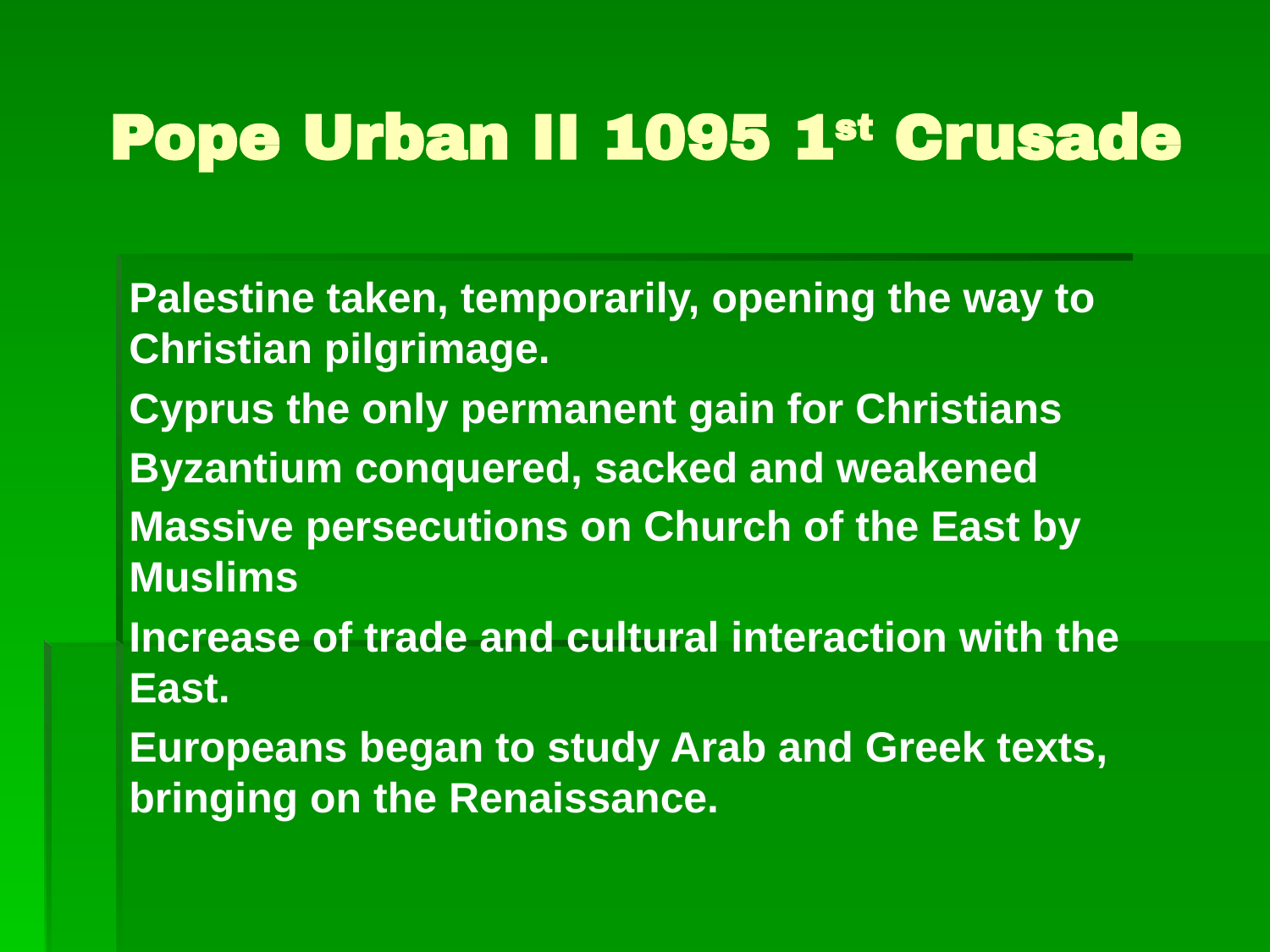

# Pope Urban II 1095 1st Crusade
Palestine taken, temporarily, opening the way to Christian pilgrimage.
Cyprus the only permanent gain for Christians
Byzantium conquered, sacked and weakened
Massive persecutions on Church of the East by Muslims
Increase of trade and cultural interaction with the East.
Europeans began to study Arab and Greek texts, bringing on the Renaissance.